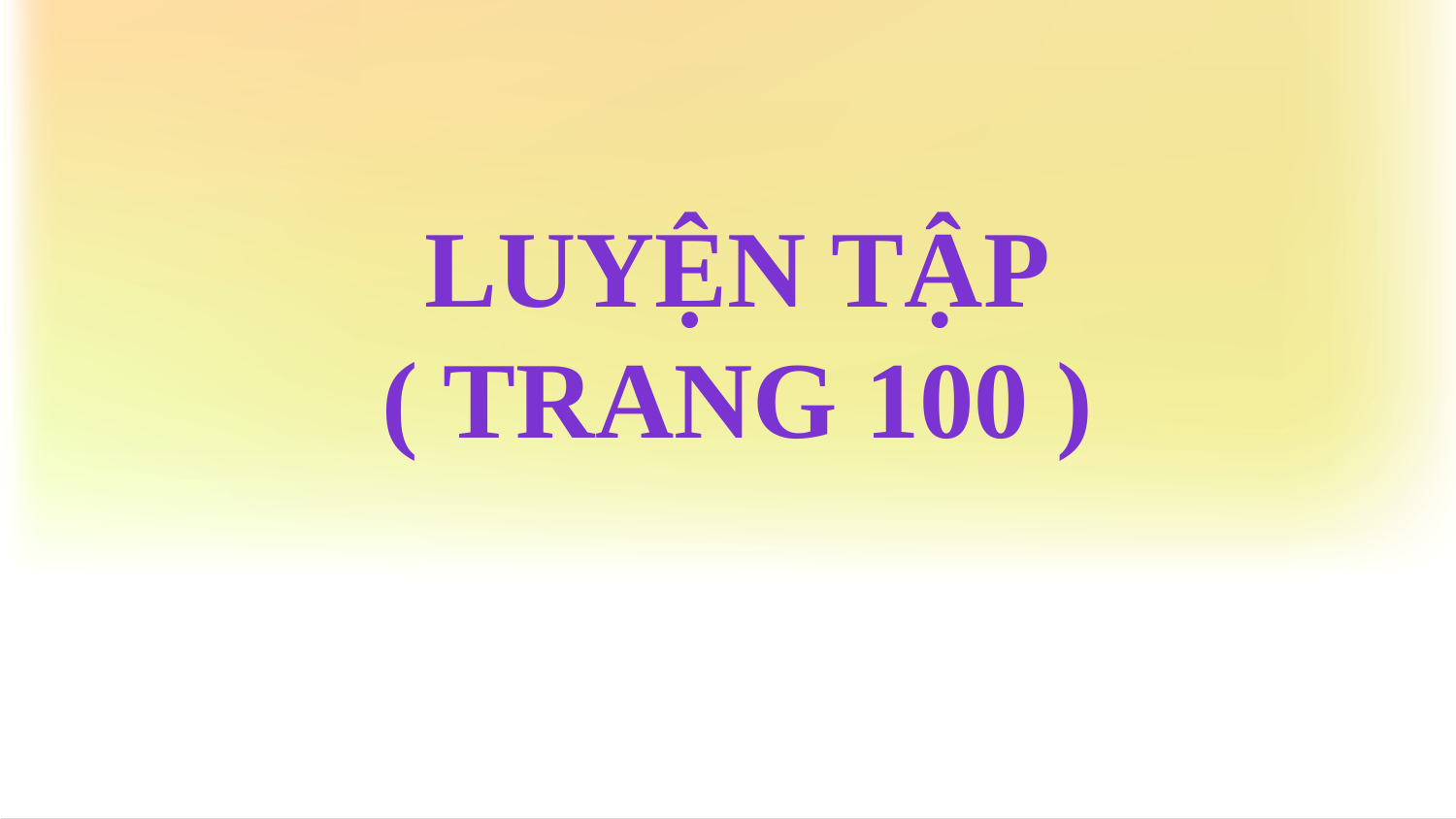

#
LUYỆN TẬP
( TRANG 100 )